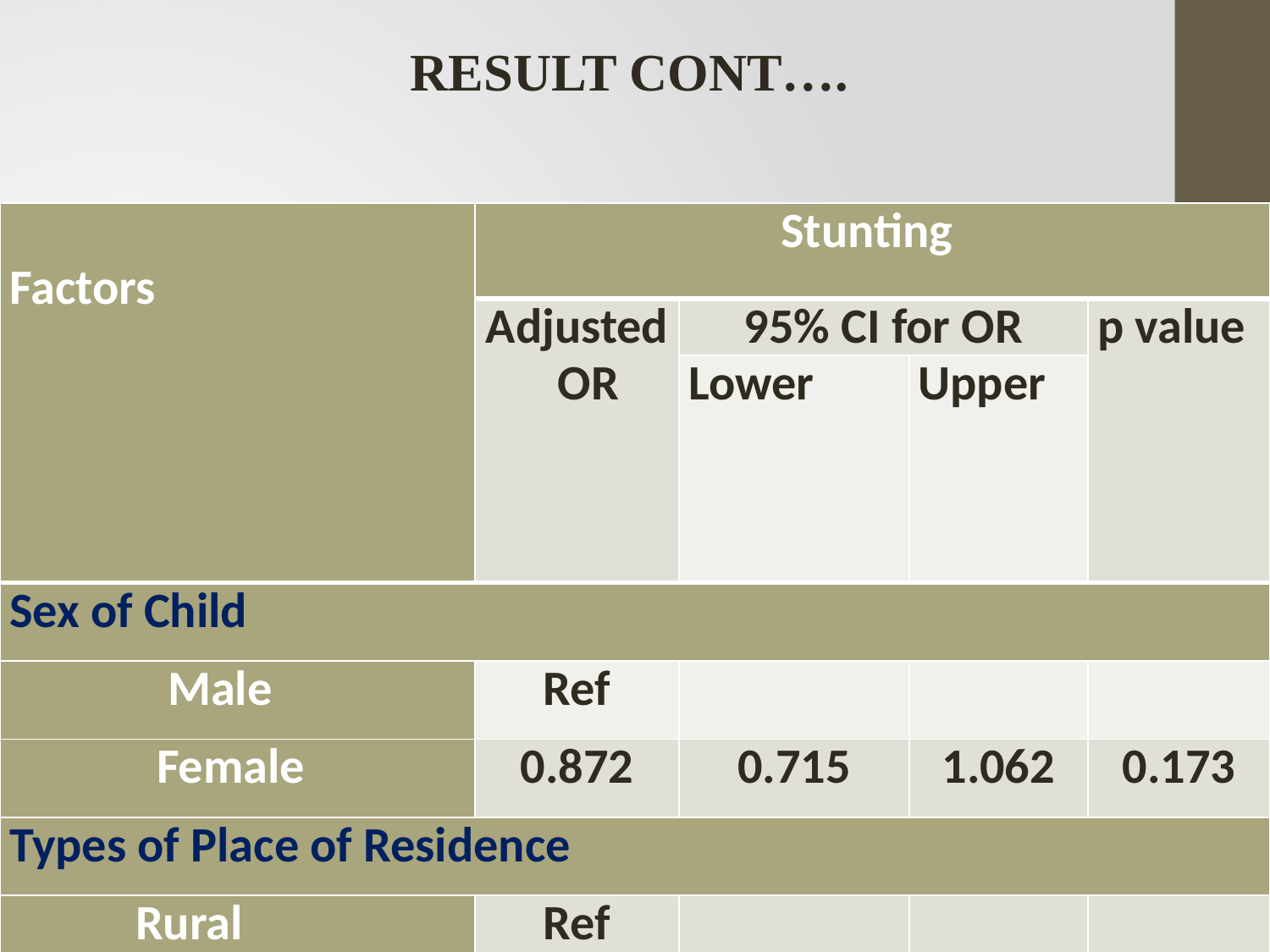

RESULT CONT….
| Factors | Stunting |  |  |  |
| --- | --- | --- | --- | --- |
|  | Adjusted OR | 95% CI for OR |  | p value |
|  |  | Lower | Upper |  |
| Sex of Child |  |  |  |  |
| Male | Ref |  |  |  |
| Female | 0.872 | 0.715 | 1.062 | 0.173 |
| Types of Place of Residence |  |  |  |  |
| Rural | Ref |  |  |  |
| Urban | 0.909 | 0.718 | 1.151 | 0.427 |